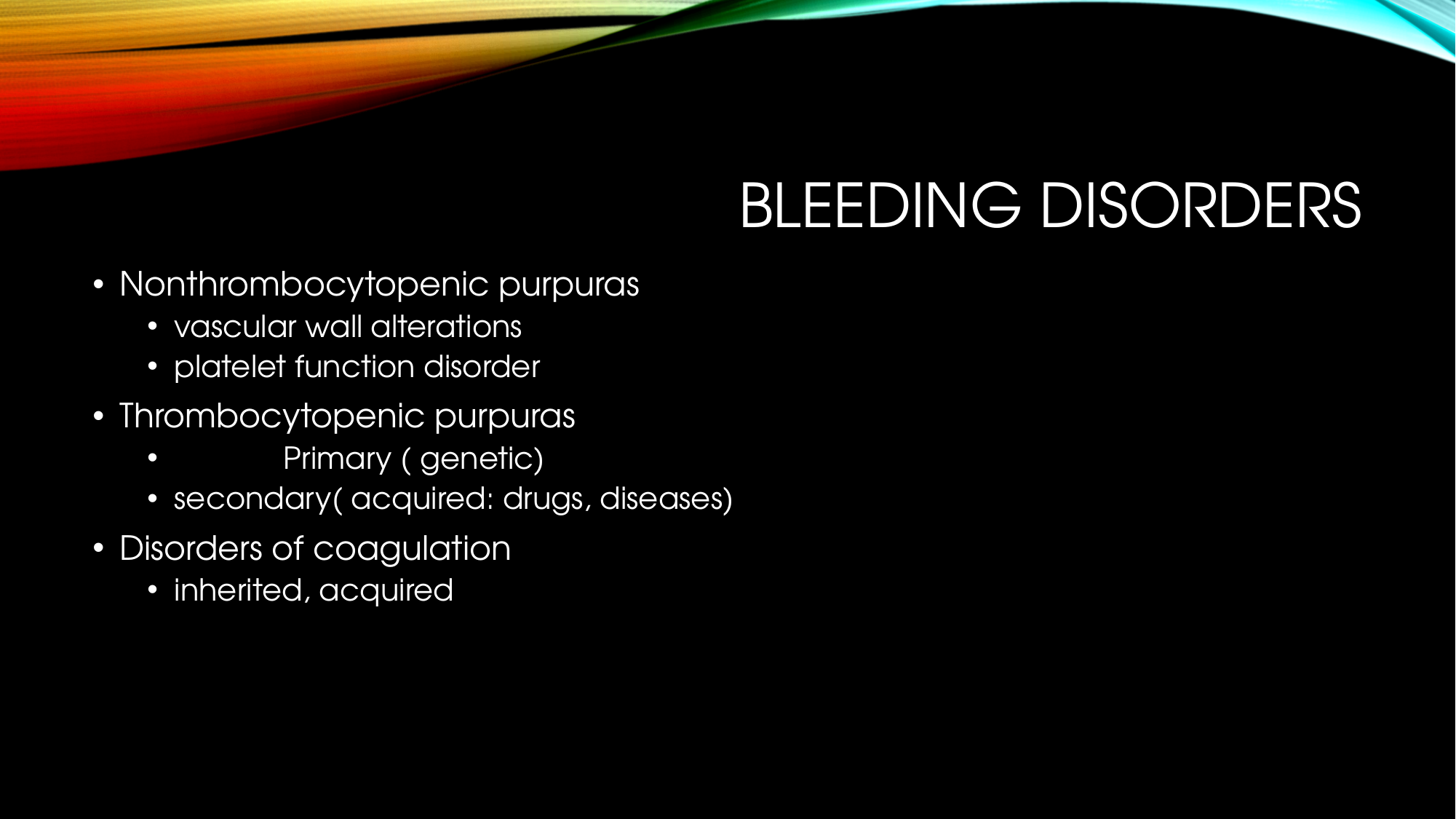

# Bleeding disorders
Nonthrombocytopenic purpuras
vascular wall alterations
platelet function disorder
Thrombocytopenic purpuras
	Primary ( genetic)
secondary( acquired: drugs, diseases)
Disorders of coagulation
inherited, acquired